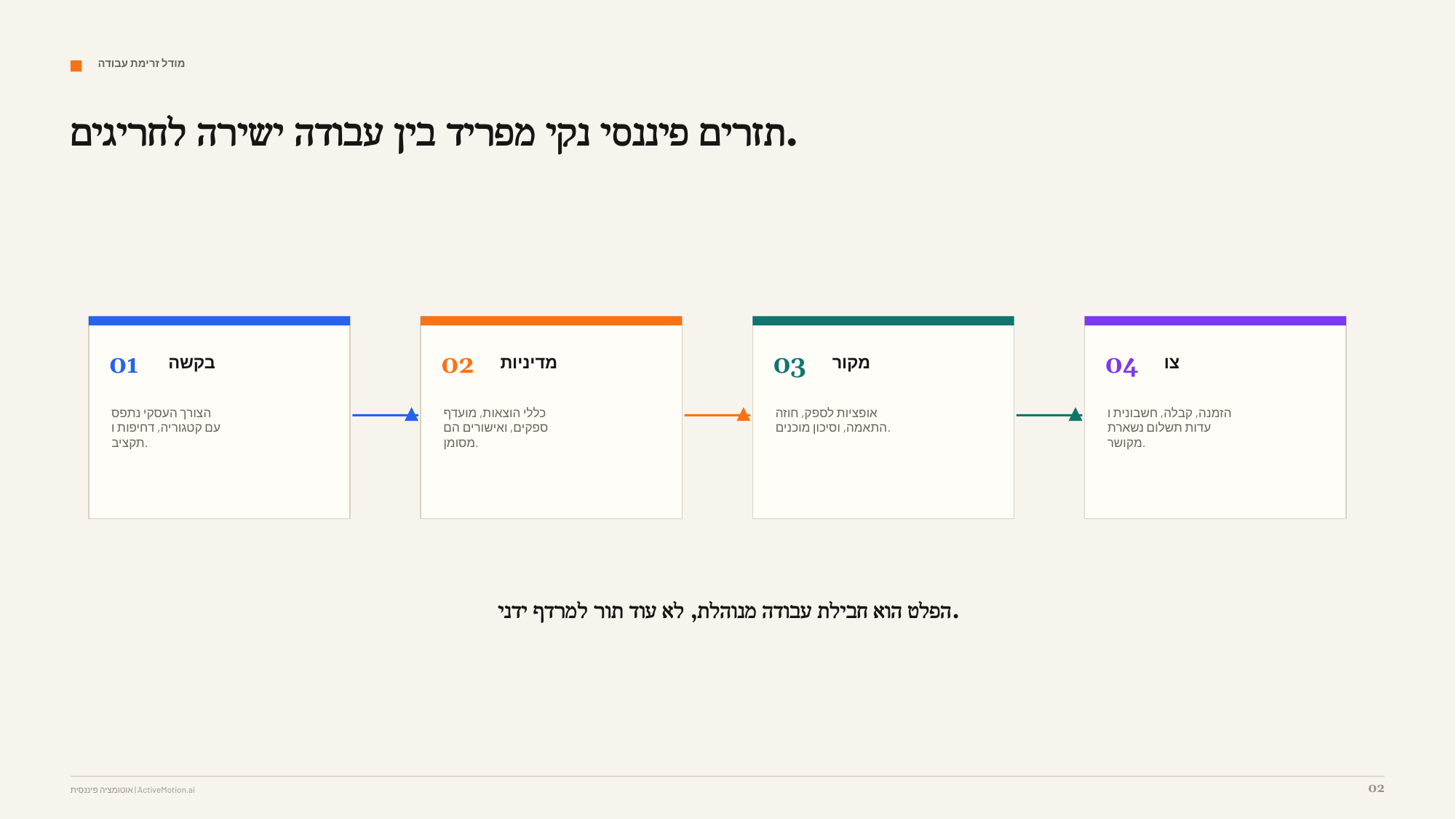

מודל זרימת עבודה

תזרים פיננסי נקי מפריד בין עבודה ישירה לחריגים.

01
02
03
04
בקשה
מדיניות
מקור
צו
הצורך העסקי נתפס
עם קטגוריה, דחיפות ו
תקציב.
כללי הוצאות, מועדף
ספקים, ואישורים הם
מסומן.
אופציות לספק, חוזה
התאמה, וסיכון מוכנים.
הזמנה, קבלה, חשבונית ו
עדות תשלום נשארת
מקושר.

הפלט הוא חבילת עבודה מנוהלת, לא עוד תור למרדף ידני.

02
אוטומציה פיננסית | ActiveMotion.ai